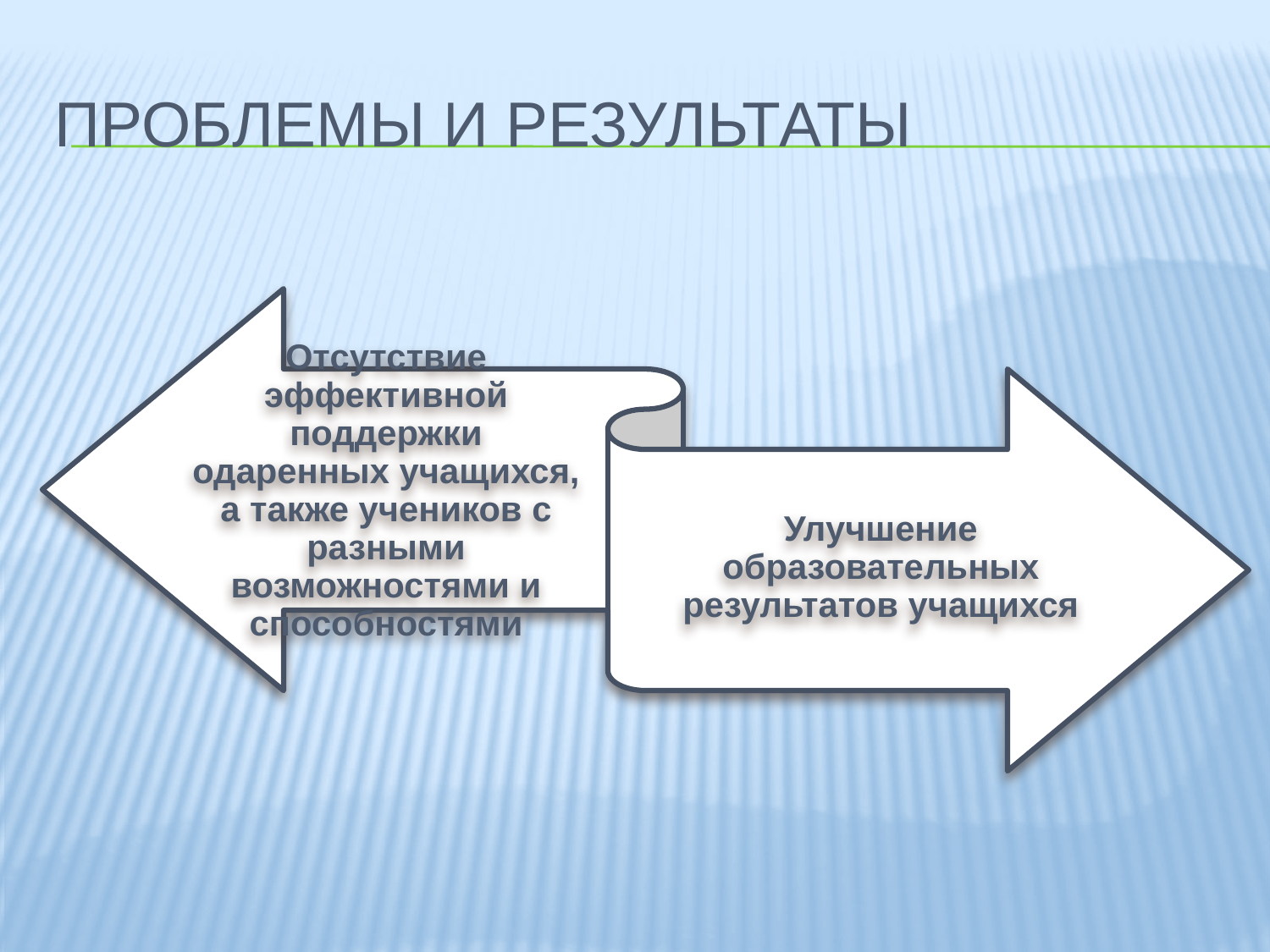

# Проблемы и результаты
Отсутствие эффективной поддержки одаренных учащихся, а также учеников с разными возможностями и способностями
Улучшение образовательных результатов учащихся